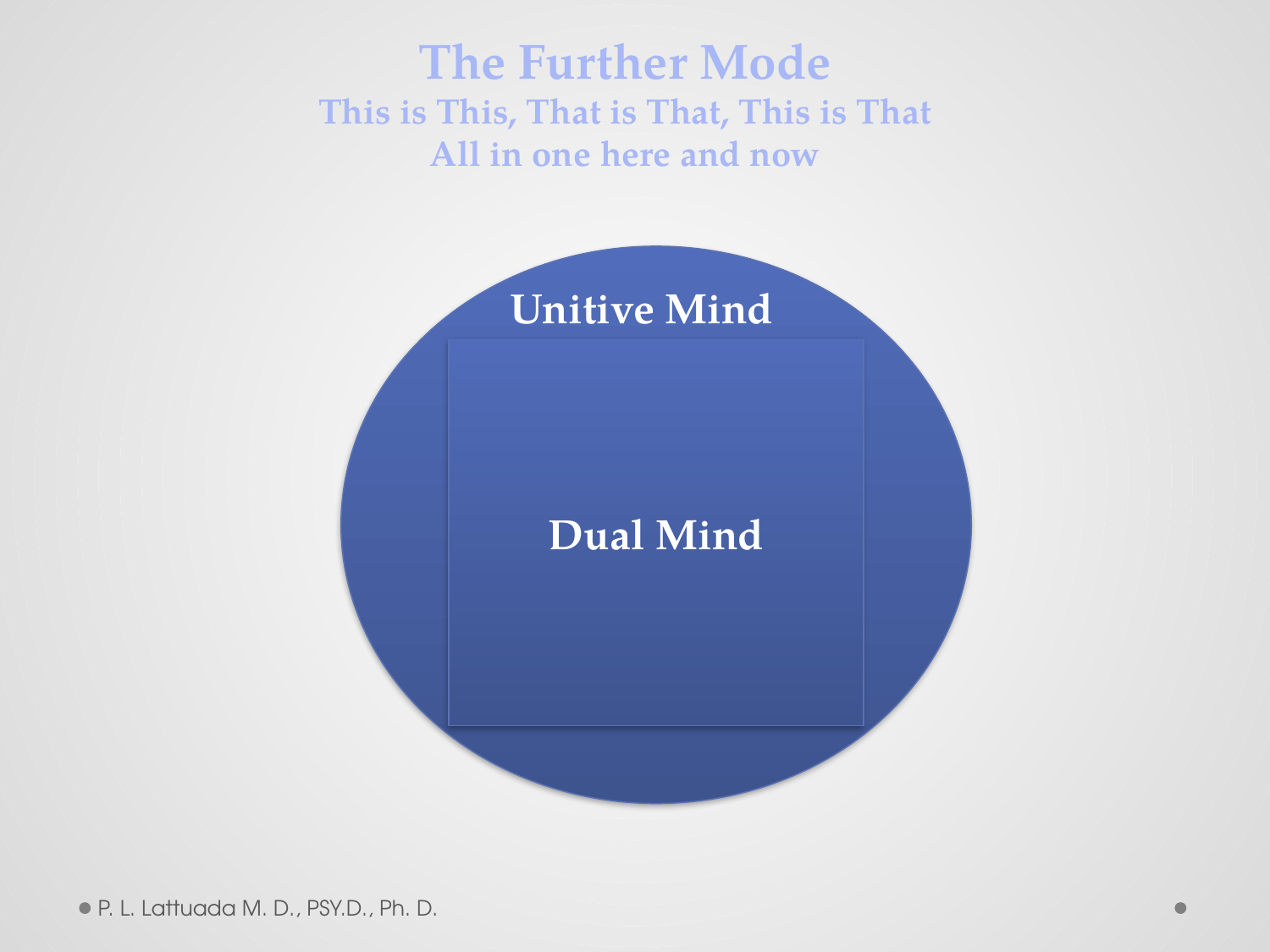

# The Further Mode This is This, That is That, This is That All in one here and now

Unitive Mind
Dual Mind
P. L. Lattuada M. D., PSY.D., Ph. D.